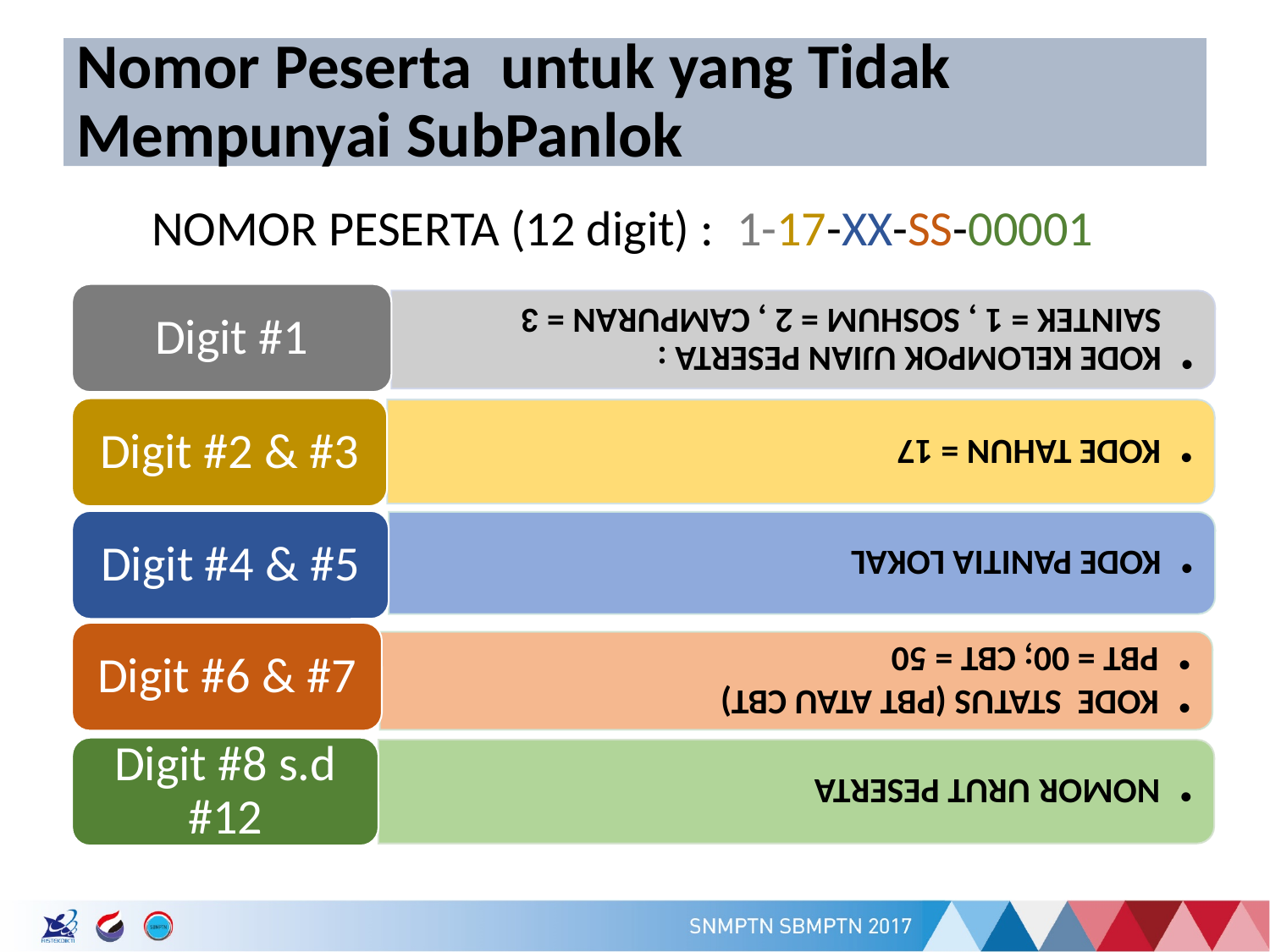

# Nomor Peserta  untuk yang Tidak Mempunyai SubPanlok
NOMOR PESERTA (12 digit) :  1-17-XX-SS-00001
KODE KELOMPOK UJIAN PESERTA :
SAINTEK = 1 , SOSHUM = 2 , CAMPURAN = 3
Digit #1
KODE TAHUN = 17
Digit #2 & #3
KODE PANITIA LOKAL
Digit #4 & #5
KODE  STATUS (PBT ATAU CBT)
PBT = 00; CBT = 50
Digit #6 & #7
NOMOR URUT PESERTA
Digit #8 s.d #12